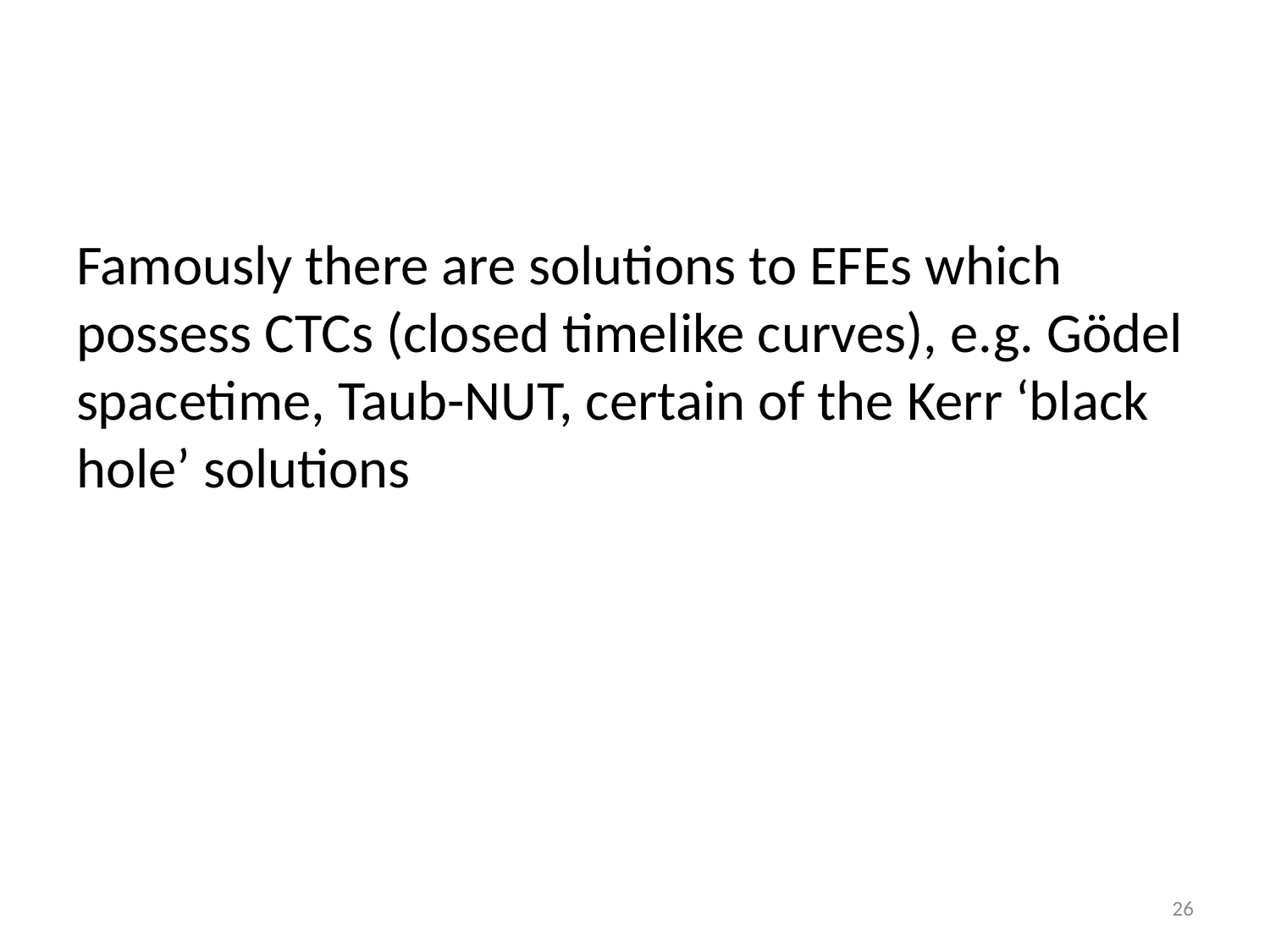

#
Famously there are solutions to EFEs which possess CTCs (closed timelike curves), e.g. Gödel spacetime, Taub-NUT, certain of the Kerr ‘black hole’ solutions

26